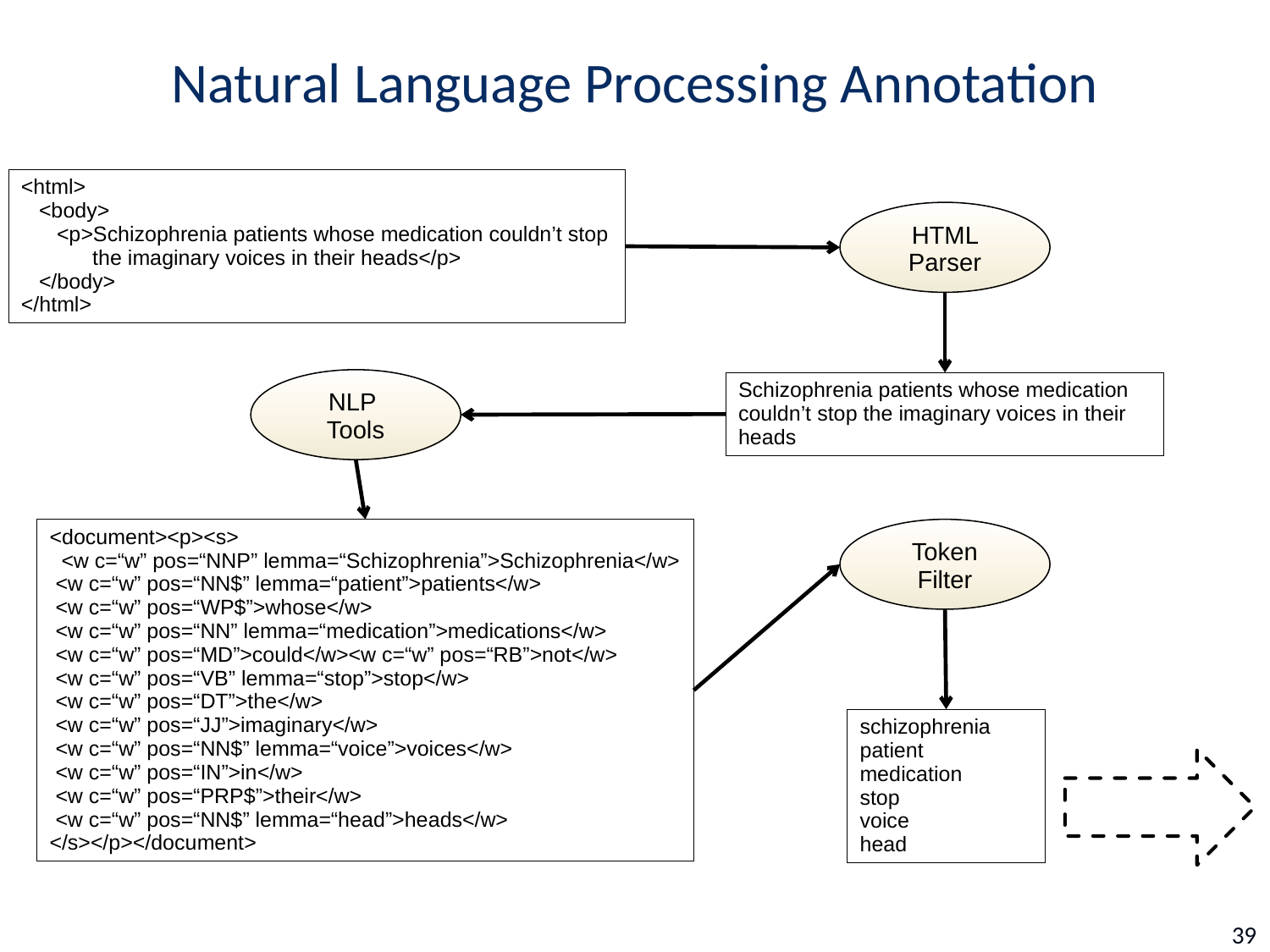

# Natural Language Processing Annotation
<html>
   <body>
      <p>Schizophrenia patients whose medication couldn’t stop
            the imaginary voices in their heads</p>
   </body>
</html>
HTML Parser
NLP
Tools
Schizophrenia patients whose medication couldn’t stop the imaginary voices in their heads
<document><p><s>
  <w c=“w” pos=“NNP” lemma=“Schizophrenia”>Schizophrenia</w>
 <w c=“w” pos=“NN$” lemma=“patient”>patients</w>
 <w c=“w” pos=“WP$”>whose</w>
 <w c=“w” pos=“NN” lemma=“medication”>medications</w>
 <w c=“w” pos=“MD”>could</w><w c=“w” pos=“RB”>not</w>
 <w c=“w” pos=“VB” lemma=“stop”>stop</w>
 <w c=“w” pos=“DT”>the</w>
 <w c=“w” pos=“JJ”>imaginary</w>
 <w c=“w” pos=“NN$” lemma=“voice”>voices</w>
 <w c=“w” pos=“IN”>in</w>
 <w c=“w” pos=“PRP$”>their</w>
 <w c=“w” pos=“NN$” lemma=“head”>heads</w>
</s></p></document>
Token Filter
schizophrenia
patient
medication
stop
voice
head

39